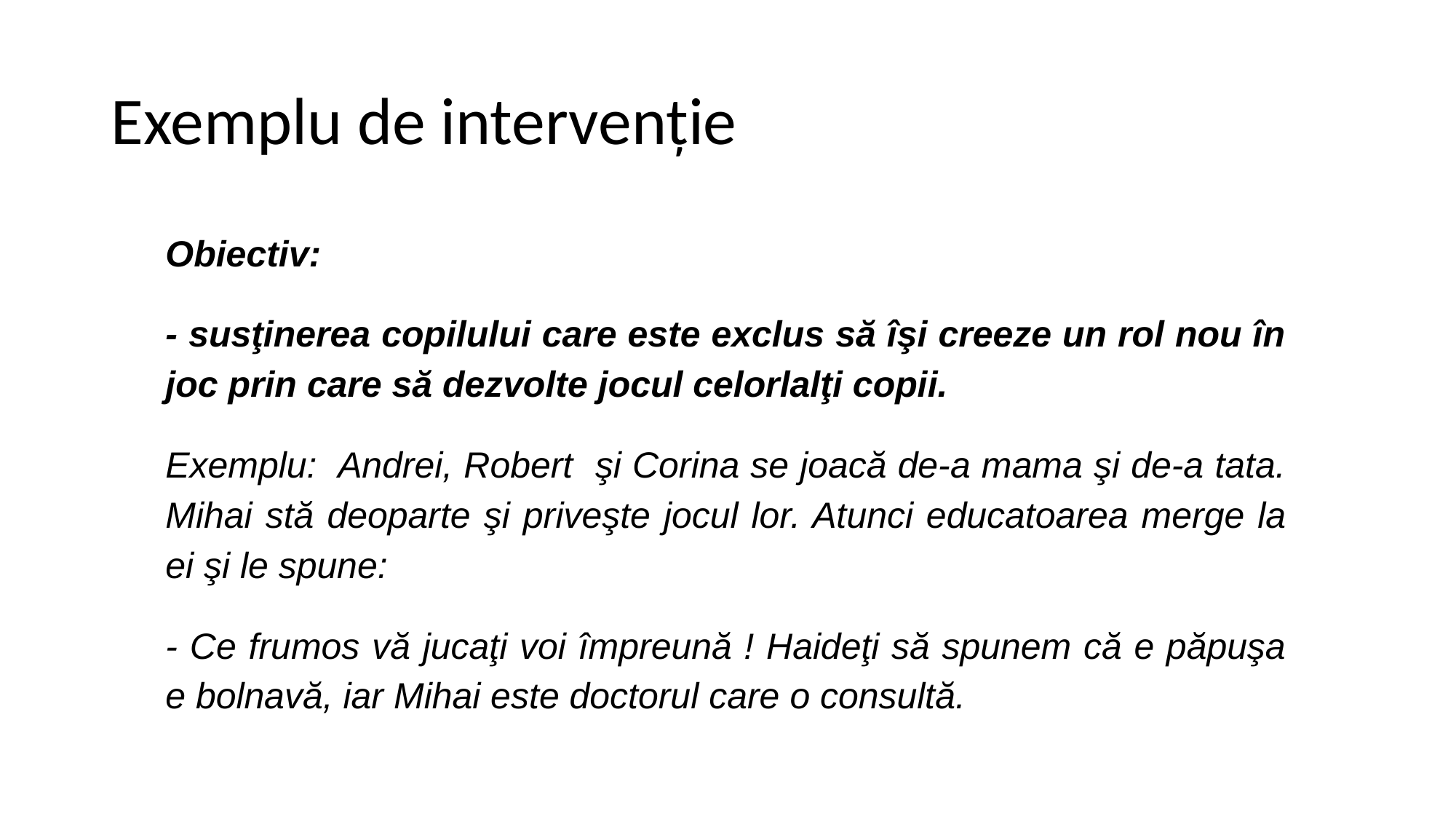

# Exemplu de intervenție
Obiectiv:
- susţinerea copilului care este exclus să îşi creeze un rol nou în joc prin care să dezvolte jocul celorlalţi copii.
Exemplu:  Andrei, Robert  şi Corina se joacă de-a mama şi de-a tata. Mihai stă deoparte şi priveşte jocul lor. Atunci educatoarea merge la ei şi le spune:
- Ce frumos vă jucaţi voi împreună ! Haideţi să spunem că e păpuşa e bolnavă, iar Mihai este doctorul care o consultă.